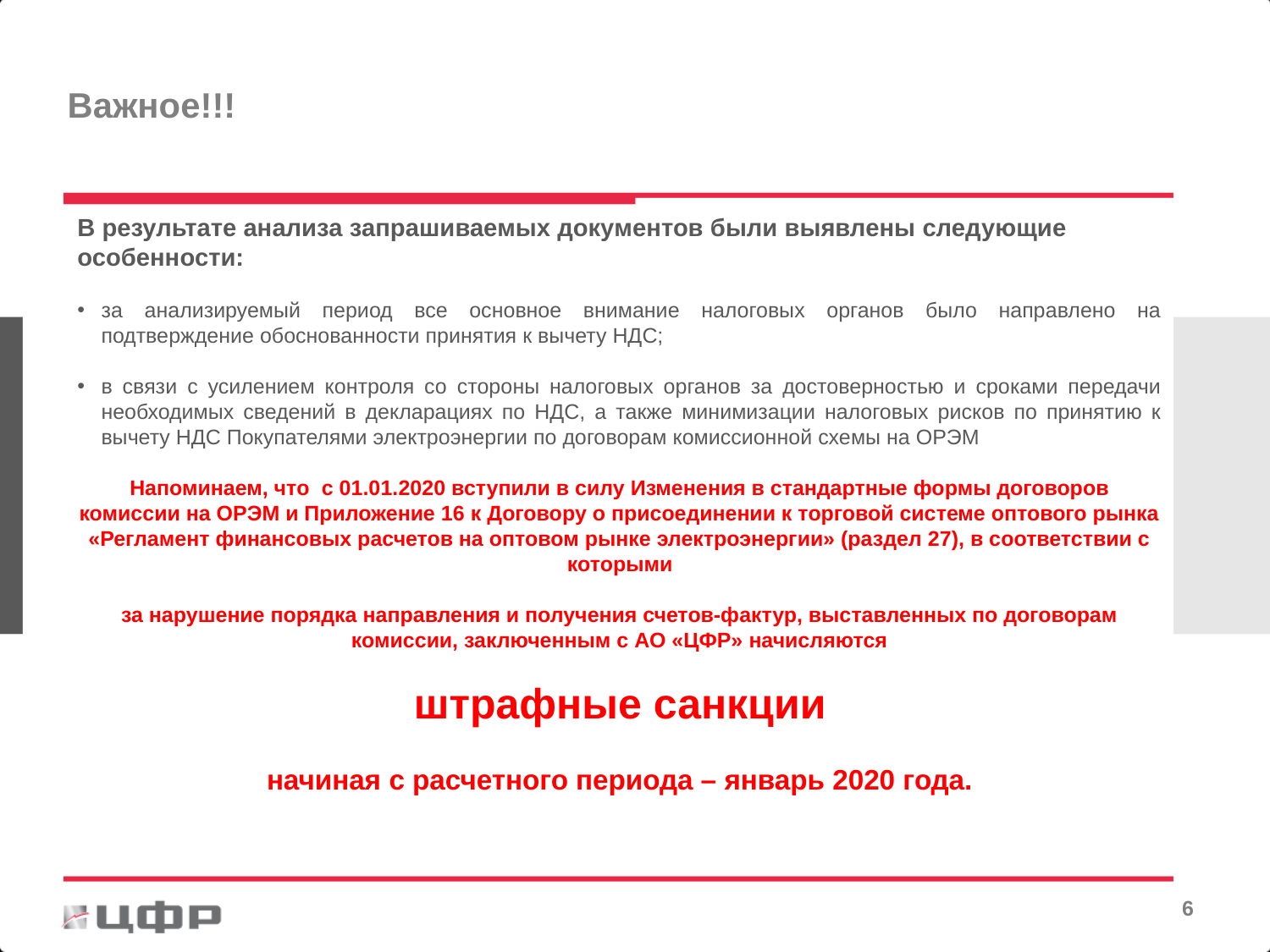

Важное!!!
В результате анализа запрашиваемых документов были выявлены следующие особенности:

за анализируемый период все основное внимание налоговых органов было направлено на подтверждение обоснованности принятия к вычету НДС;

в связи с усилением контроля со стороны налоговых органов за достоверностью и сроками передачи необходимых сведений в декларациях по НДС, а также минимизации налоговых рисков по принятию к вычету НДС Покупателями электроэнергии по договорам комиссионной схемы на ОРЭМ

Напоминаем, что  с 01.01.2020 вступили в силу Изменения в стандартные формы договоров комиссии на ОРЭМ и Приложение 16 к Договору о присоединении к торговой системе оптового рынка «Регламент финансовых расчетов на оптовом рынке электроэнергии» (раздел 27), в соответствии с которыми

за нарушение порядка направления и получения счетов-фактур, выставленных по договорам комиссии, заключенным с АО «ЦФР» начисляются

штрафные санкции

начиная с расчетного периода – январь 2020 года.

6